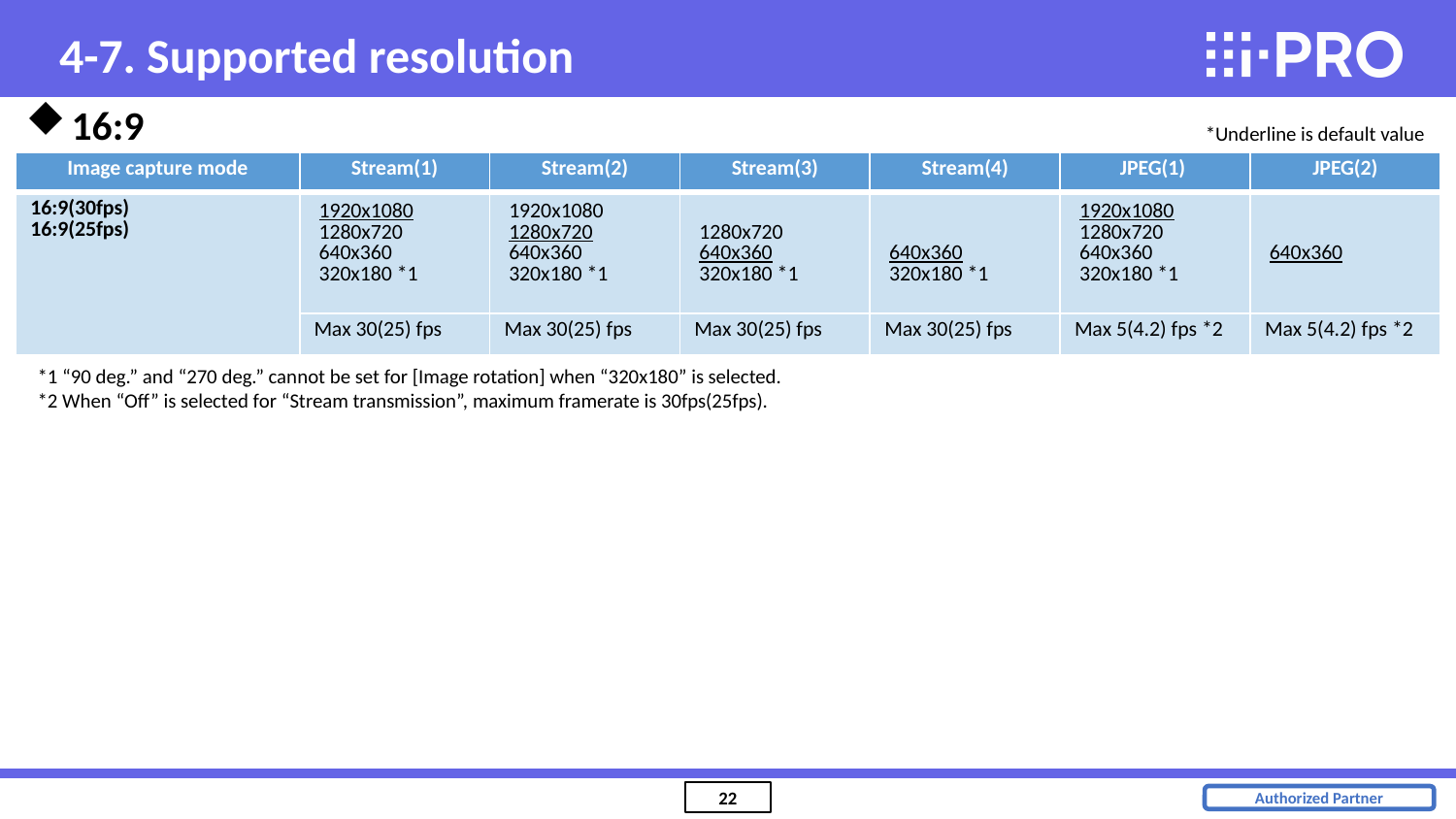

4-7. Supported resolution
16:9
*Underline is default value
| Image capture mode | Stream(1) | Stream(2) | Stream(3) | Stream(4) | JPEG(1) | JPEG(2) |
| --- | --- | --- | --- | --- | --- | --- |
| 16:9(30fps) 16:9(25fps) | 1920x1080 1280x720 640x360 320x180 \*1 | 1920x1080 1280x720 640x360 320x180 \*1 | 1280x720 640x360 320x180 \*1 | 640x360 320x180 \*1 | 1920x1080 1280x720 640x360 320x180 \*1 | 640x360 |
|  | Max 30(25) fps | Max 30(25) fps | Max 30(25) fps | Max 30(25) fps | Max 5(4.2) fps \*2 | Max 5(4.2) fps \*2 |
*1 “90 deg.” and “270 deg.” cannot be set for [Image rotation] when “320x180” is selected.
*2 When “Off” is selected for “Stream transmission”, maximum framerate is 30fps(25fps).